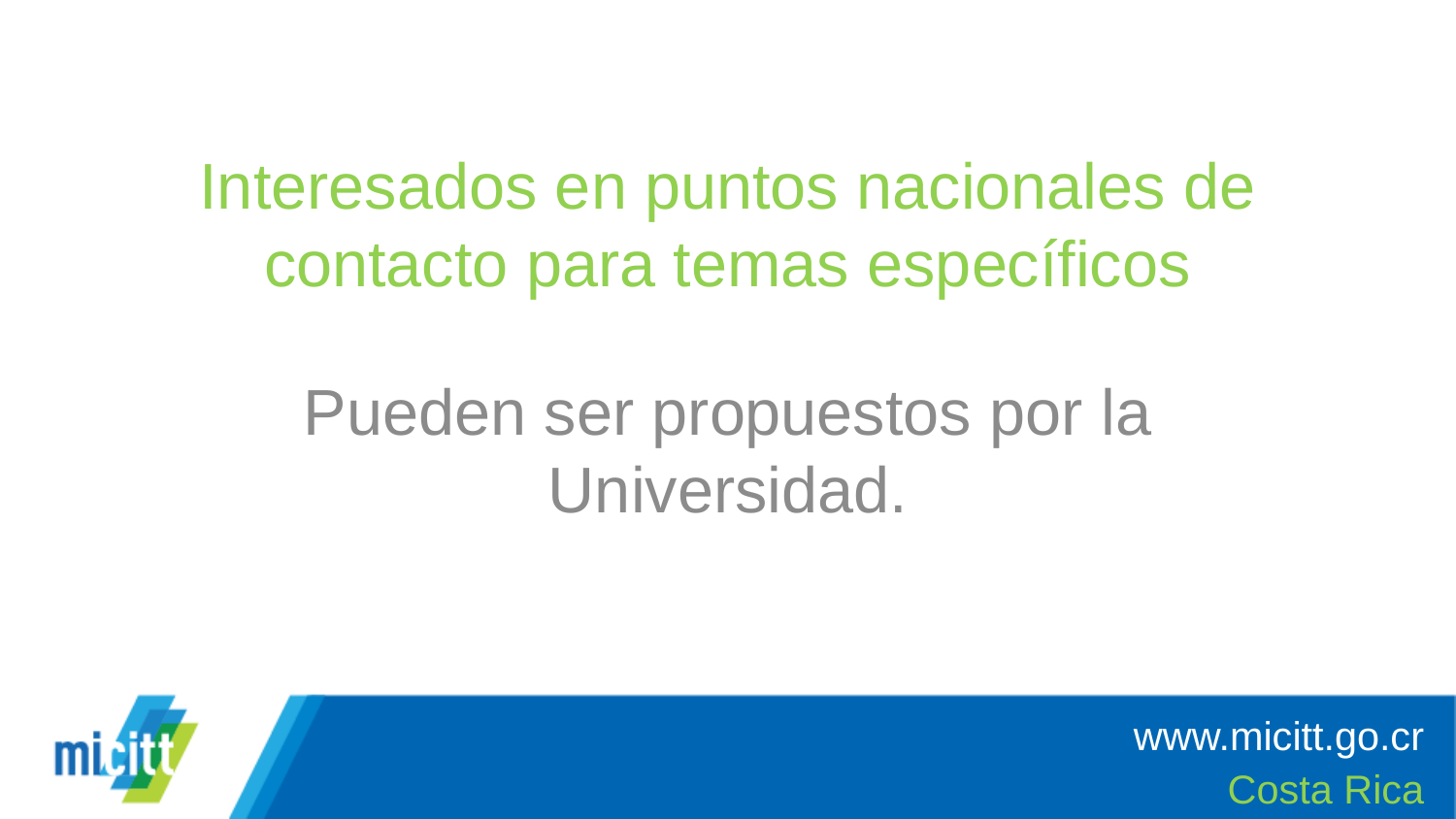

# Interesados en puntos nacionales de contacto para temas específicos
Pueden ser propuestos por la Universidad.